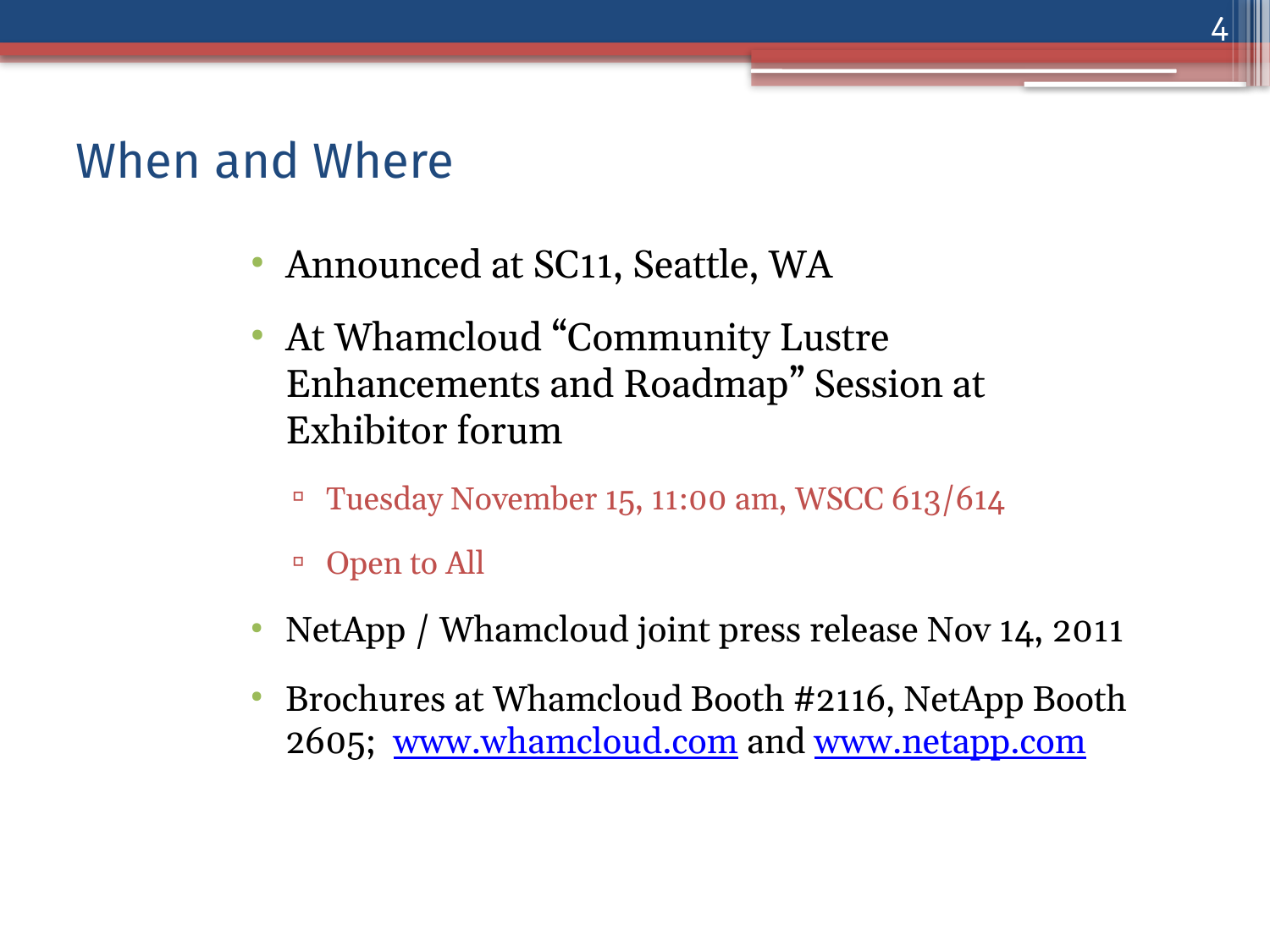

4
# When and Where
Announced at SC11, Seattle, WA
At Whamcloud “Community Lustre Enhancements and Roadmap” Session at Exhibitor forum
Tuesday November 15, 11:00 am, WSCC 613/614
Open to All
NetApp / Whamcloud joint press release Nov 14, 2011
Brochures at Whamcloud Booth #2116, NetApp Booth 2605;  www.whamcloud.com and www.netapp.com